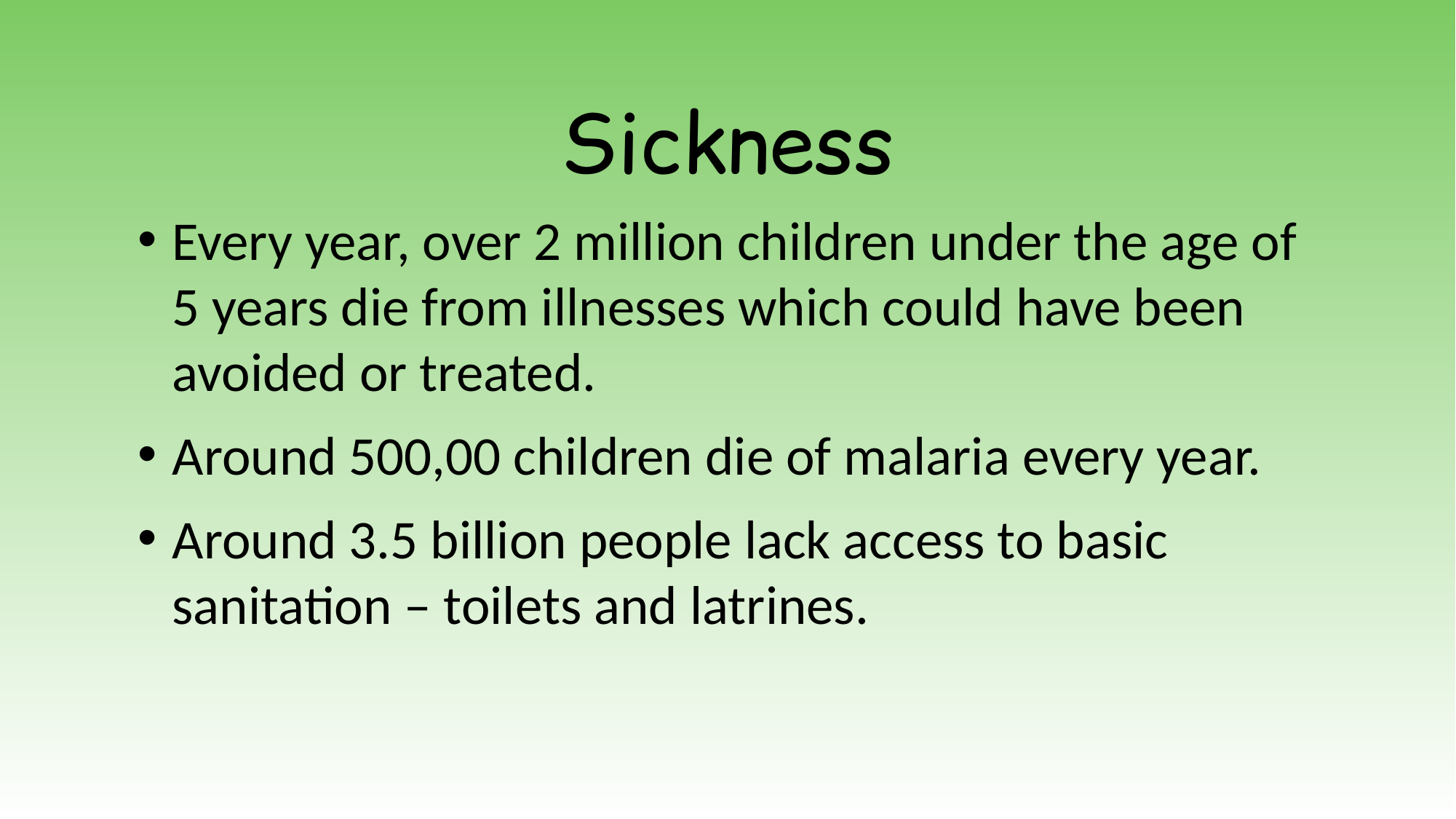

Sickness
Every year, over 2 million children under the age of 5 years die from illnesses which could have been avoided or treated.
Around 500,00 children die of malaria every year.
Around 3.5 billion people lack access to basic sanitation – toilets and latrines.